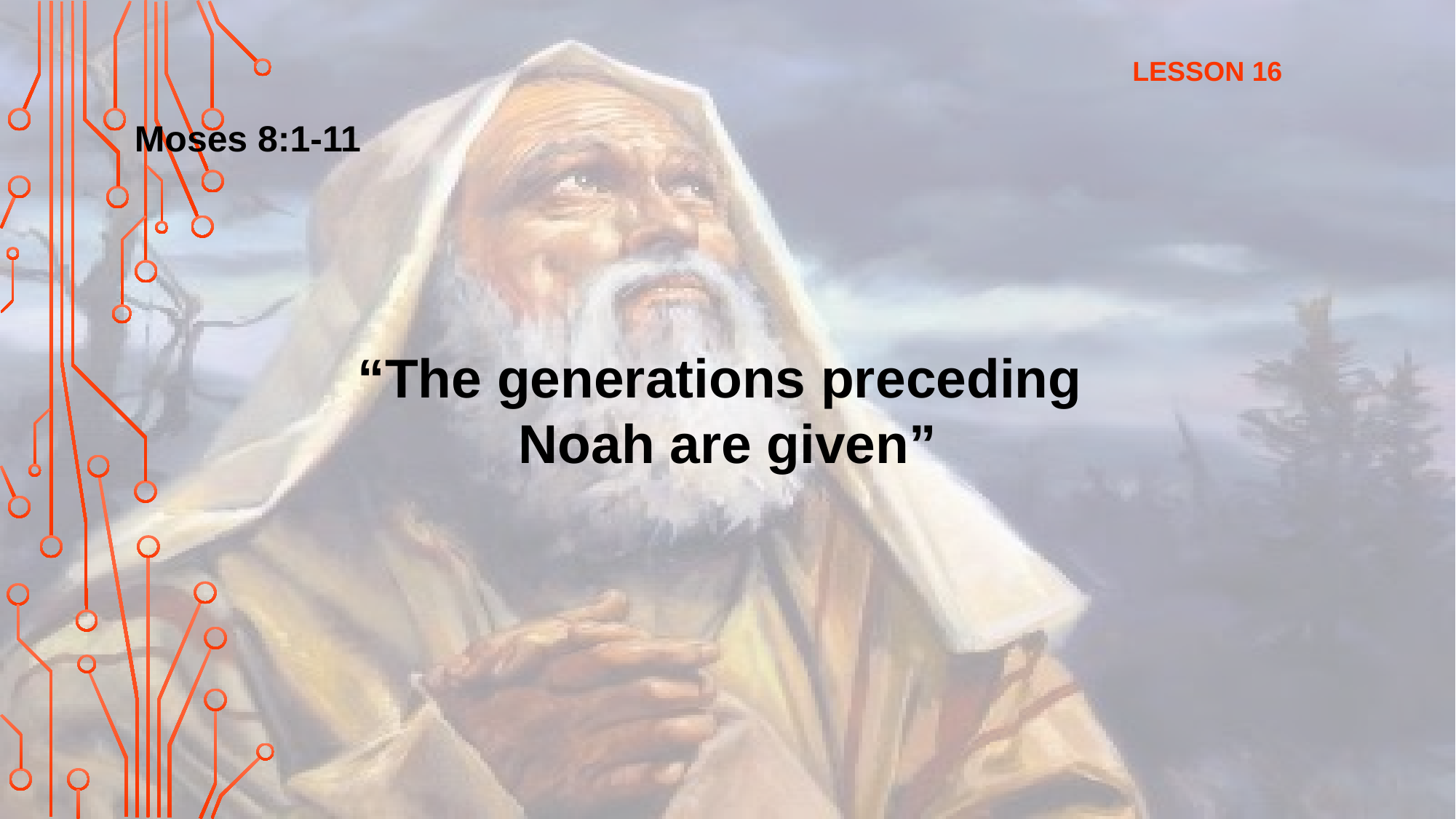

LESSON 16
Moses 8:1-11
“The generations preceding
Noah are given”